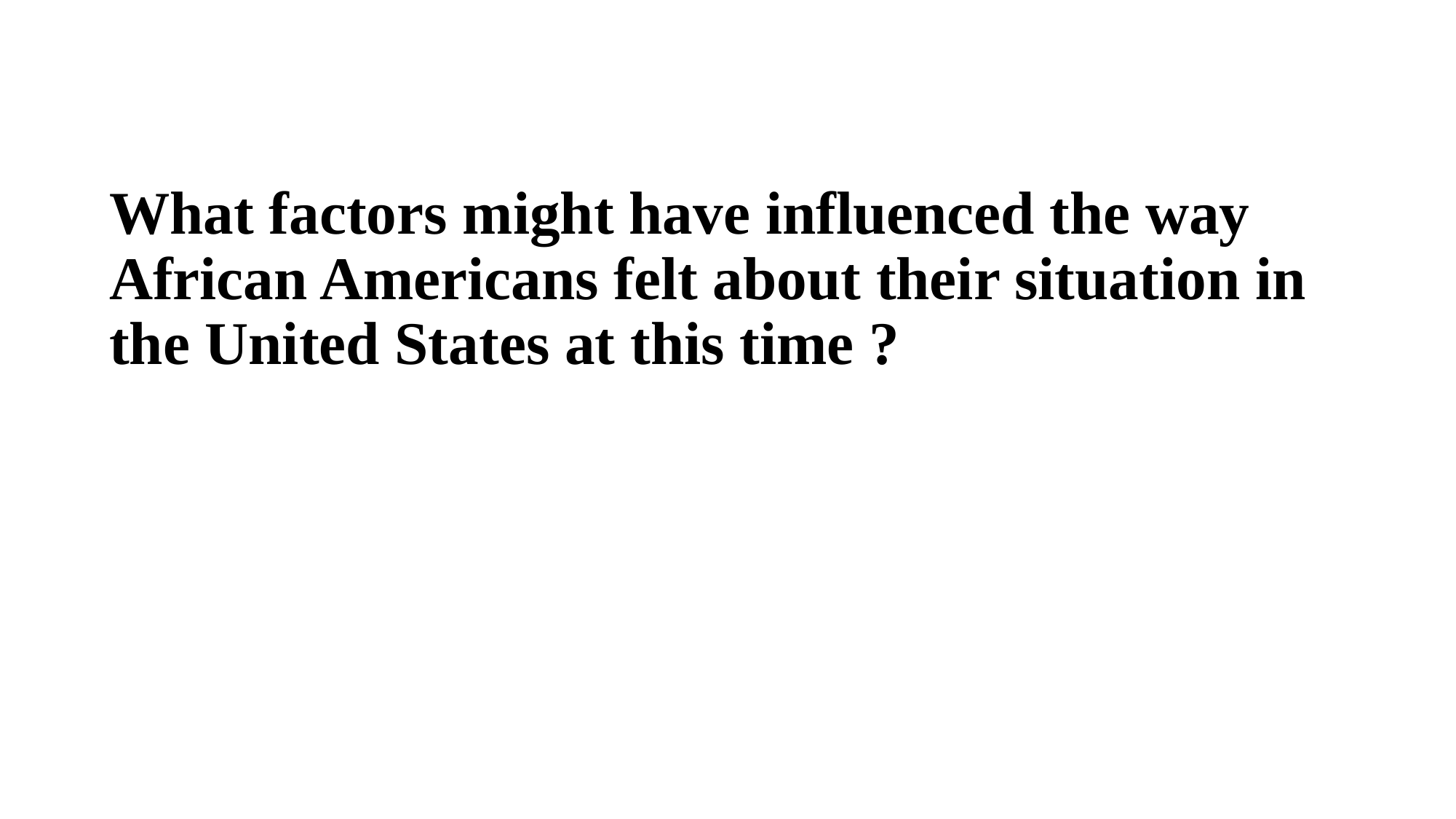

What factors might have influenced the way African Americans felt about their situation in the United States at this time ?